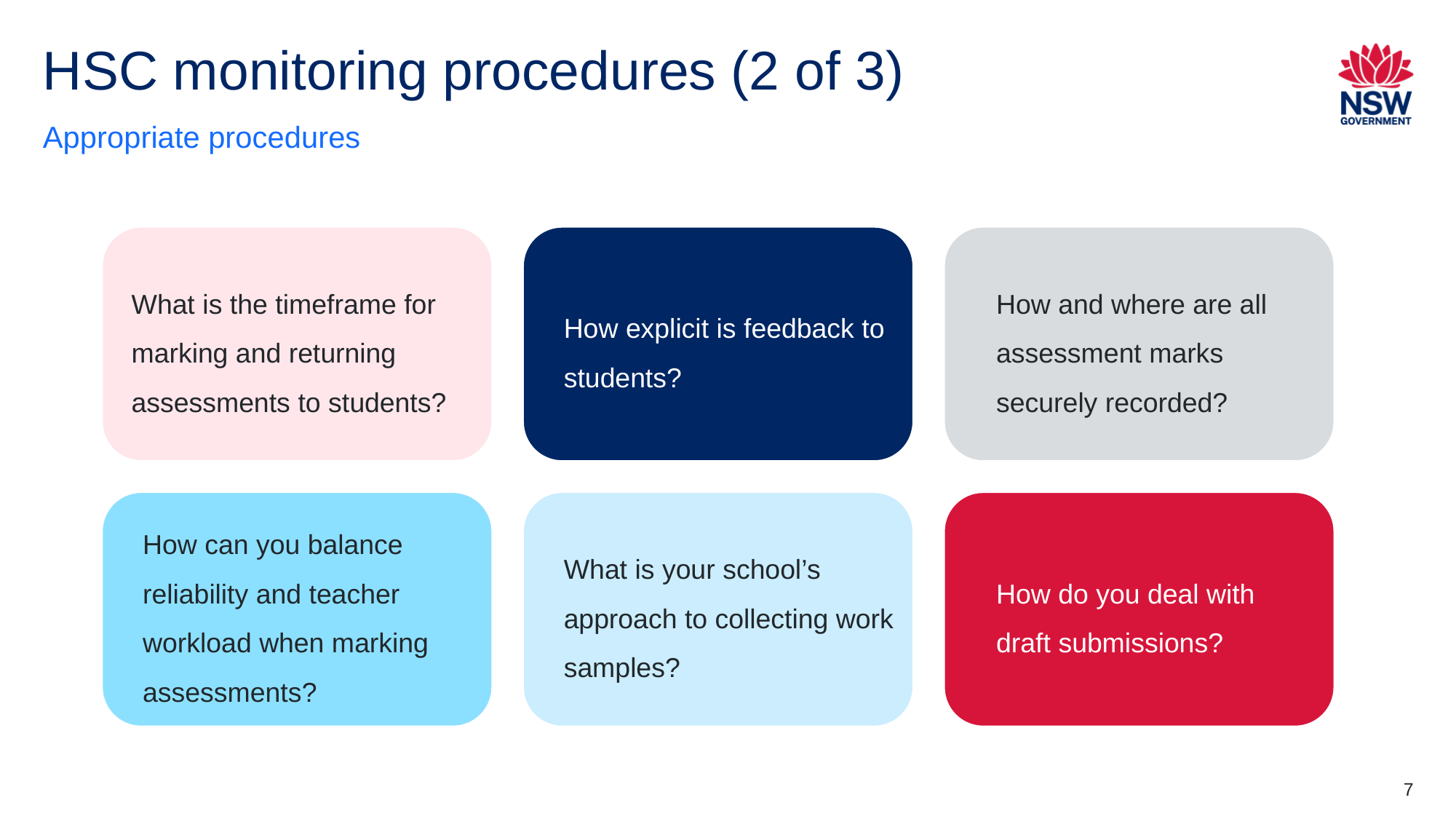

# HSC monitoring procedures (2 of 3)
Appropriate procedures
What is the timeframe for marking and returning assessments to students?
How explicit is feedback to students?
How and where are all assessment marks securely recorded?
How can you balance reliability and teacher workload when marking assessments?
What is your school’s approach to collecting work samples?
How do you deal with draft submissions?
7